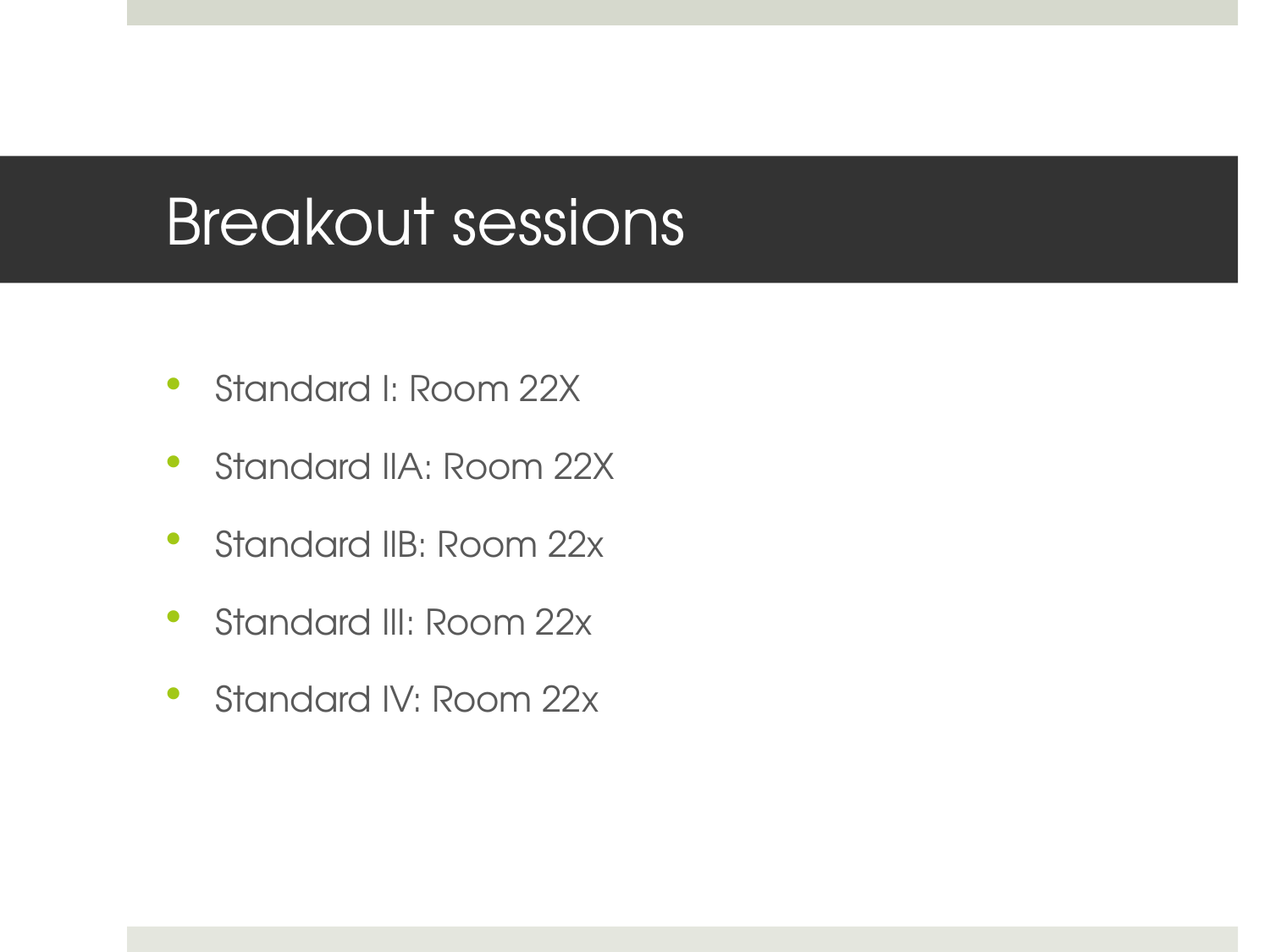

# Breakout sessions
Standard I: Room 22X
Standard IIA: Room 22X
Standard IIB: Room 22x
Standard III: Room 22x
Standard IV: Room 22x